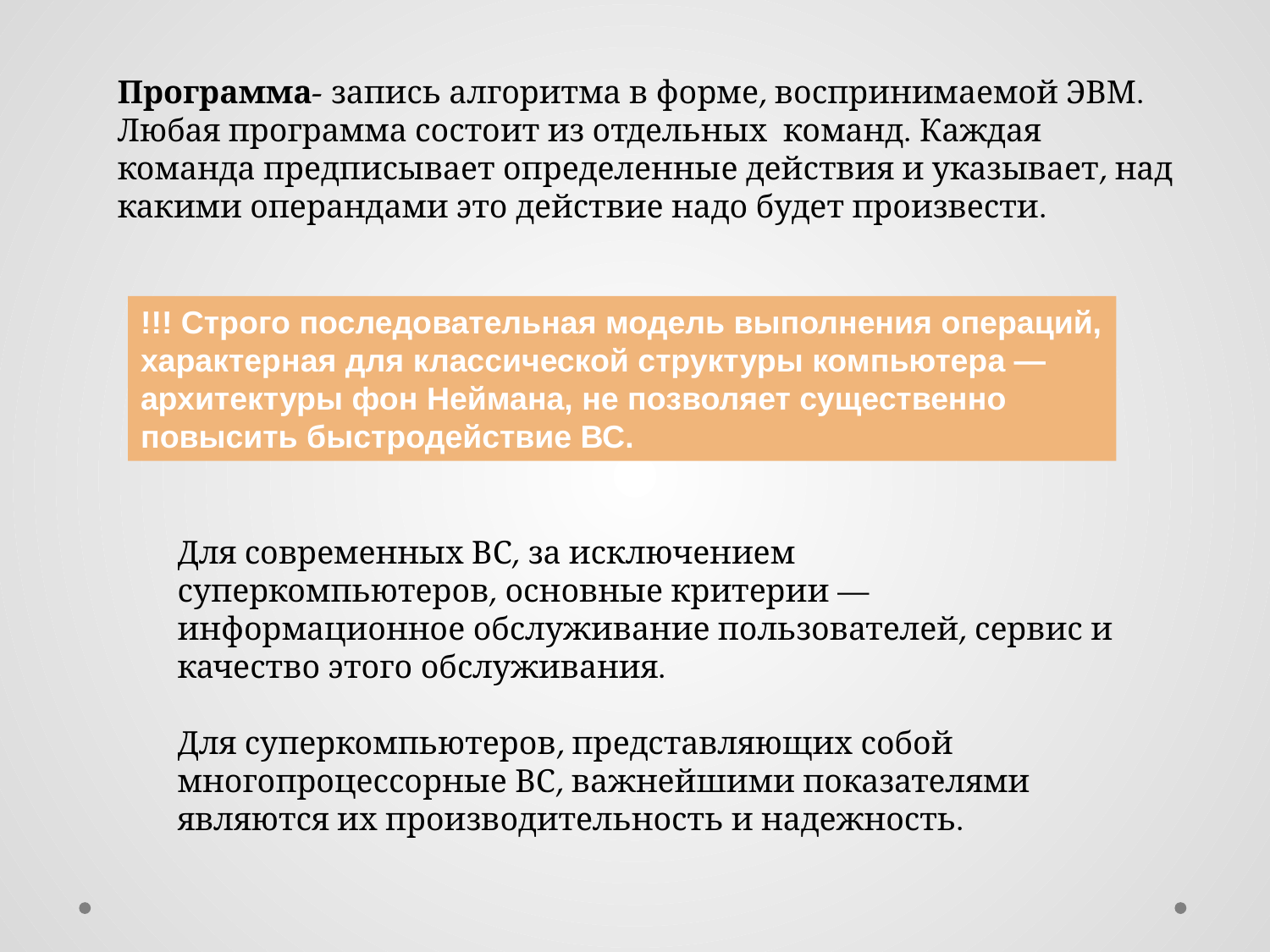

Программа- запись алгоритма в форме, воспринимаемой ЭВМ. Любая программа состоит из отдельных  команд. Каждая команда предписывает определенные действия и указывает, над какими операндами это действие надо будет произвести.
!!! Строго последовательная модель выполнения операций, характерная для классической структуры компьютера — архитектуры фон Неймана, не позволяет существенно повысить быстродействие ВС.
Для современных ВС, за исключением суперкомпьютеров, основные критерии — информационное обслуживание пользователей, сервис и качество этого обслуживания.

Для суперкомпьютеров, представляющих собой многопроцессорные ВС, важнейшими показателями являются их производительность и надежность.